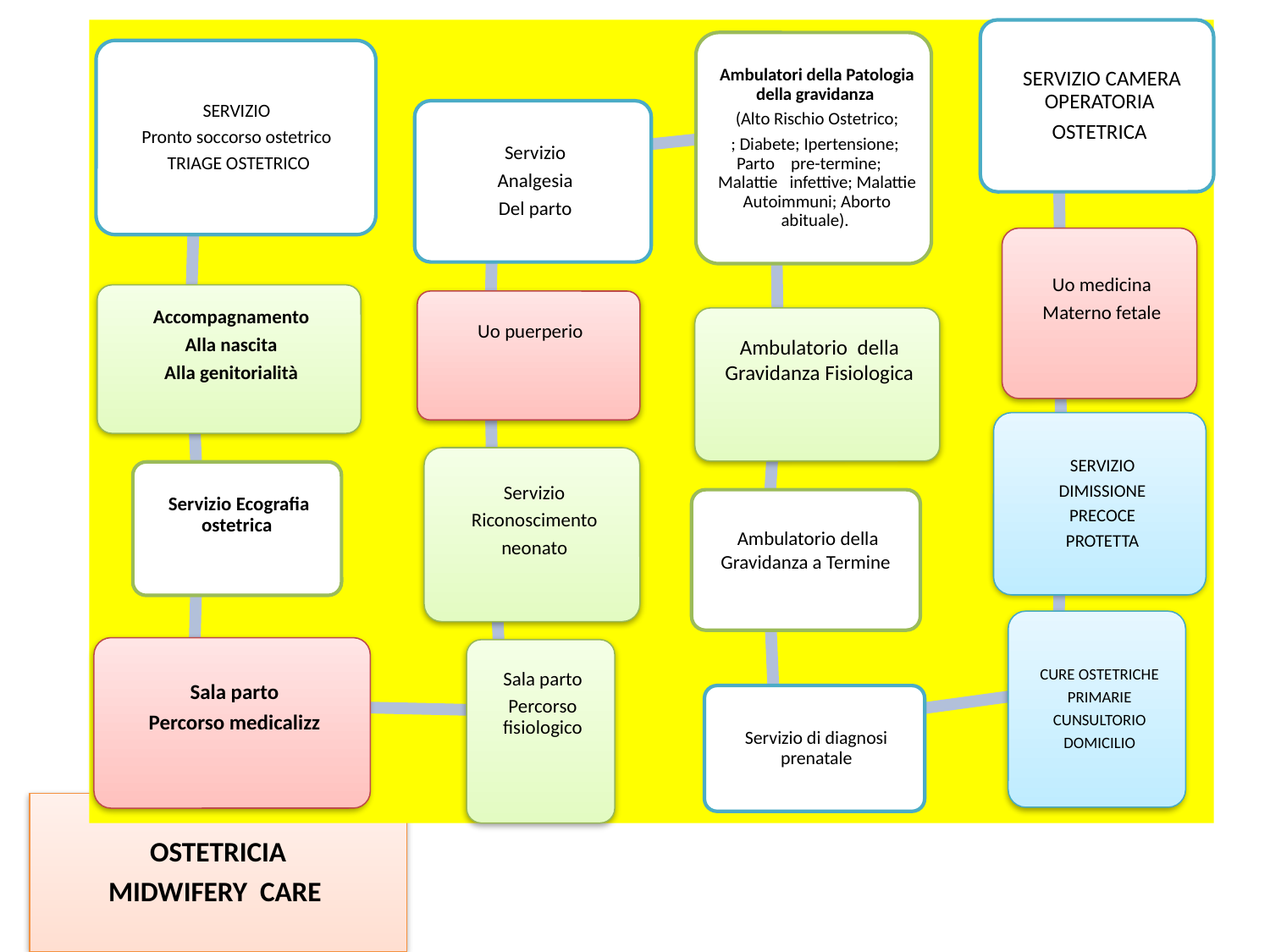

SERVIZIO
Pronto soccorso ostetrico
TRIAGE OSTETRICO
Accompagnamento
Alla nascita
Alla genitorialità

Servizio Ecografia ostetrica

Sala parto
Percorso medicalizz

Sala parto
Percorso fisiologico

Servizio
Riconoscimento
neonato

Uo puerperio

Servizio
Analgesia
Del parto
Ambulatori della Patologia della gravidanza
(Alto Rischio Ostetrico;
; Diabete; Ipertensione;  Parto    pre-termine;     Malattie   infettive; Malattie Autoimmuni; Aborto abituale).
Ambulatorio  della Gravidanza Fisiologica

Ambulatorio della Gravidanza a Termine

Servizio di diagnosi prenatale
CURE OSTETRICHE
PRIMARIE
CUNSULTORIO
DOMICILIO
SERVIZIO
DIMISSIONE
PRECOCE
PROTETTA
Uo medicina
Materno fetale

 SERVIZIO CAMERA OPERATORIA
OSTETRICA
OSTETRICIA
MIDWIFERY  CARE